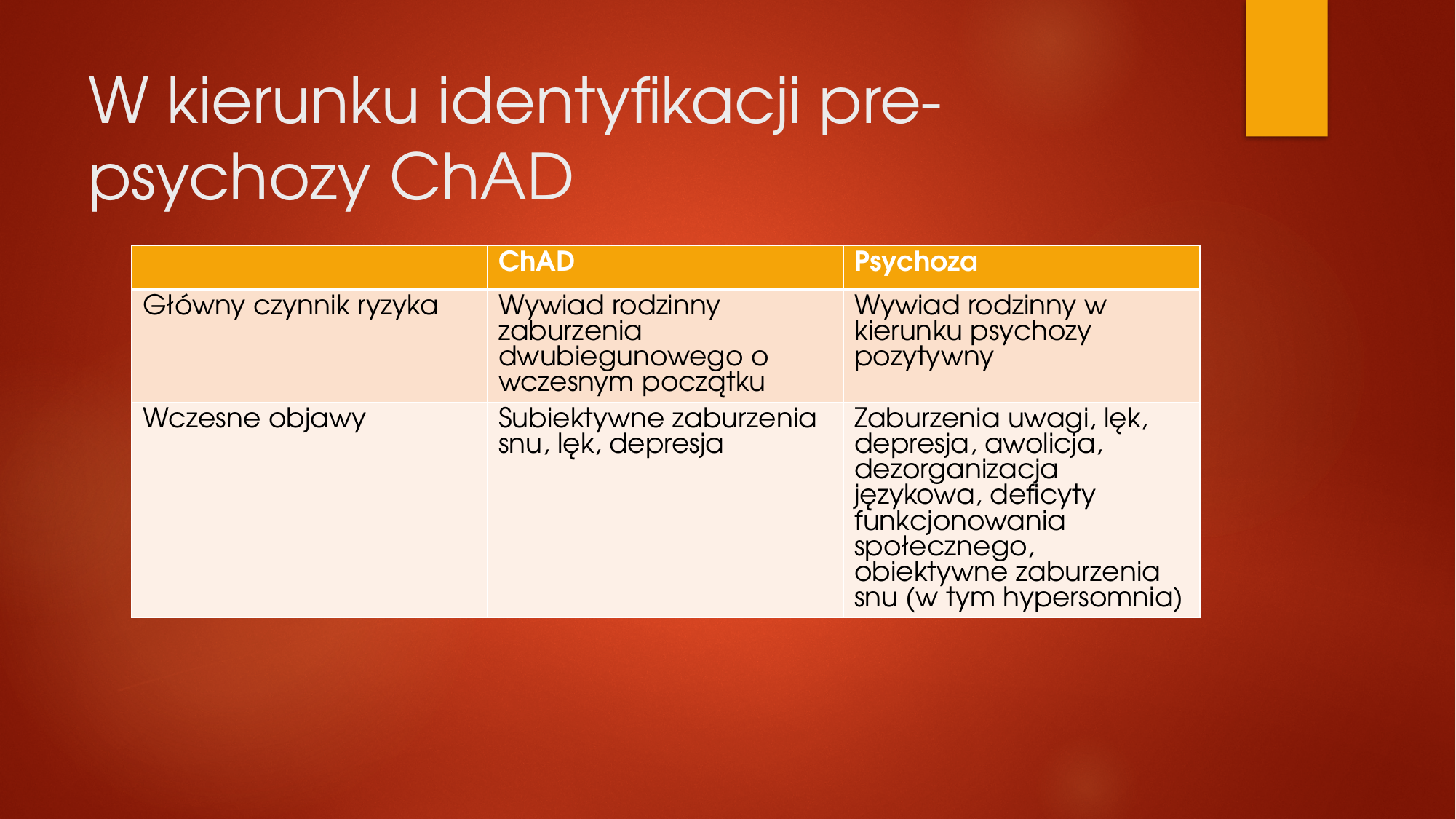

# W kierunku identyfikacji pre-psychozy ChAD
|  | ChAD | Psychoza |
| --- | --- | --- |
| Główny czynnik ryzyka | Wywiad rodzinny zaburzenia dwubiegunowego o wczesnym początku | Wywiad rodzinny w kierunku psychozy pozytywny |
| Wczesne objawy | Subiektywne zaburzenia snu, lęk, depresja | Zaburzenia uwagi, lęk, depresja, awolicja, dezorganizacja językowa, deficyty funkcjonowania społecznego, obiektywne zaburzenia snu (w tym hypersomnia) |